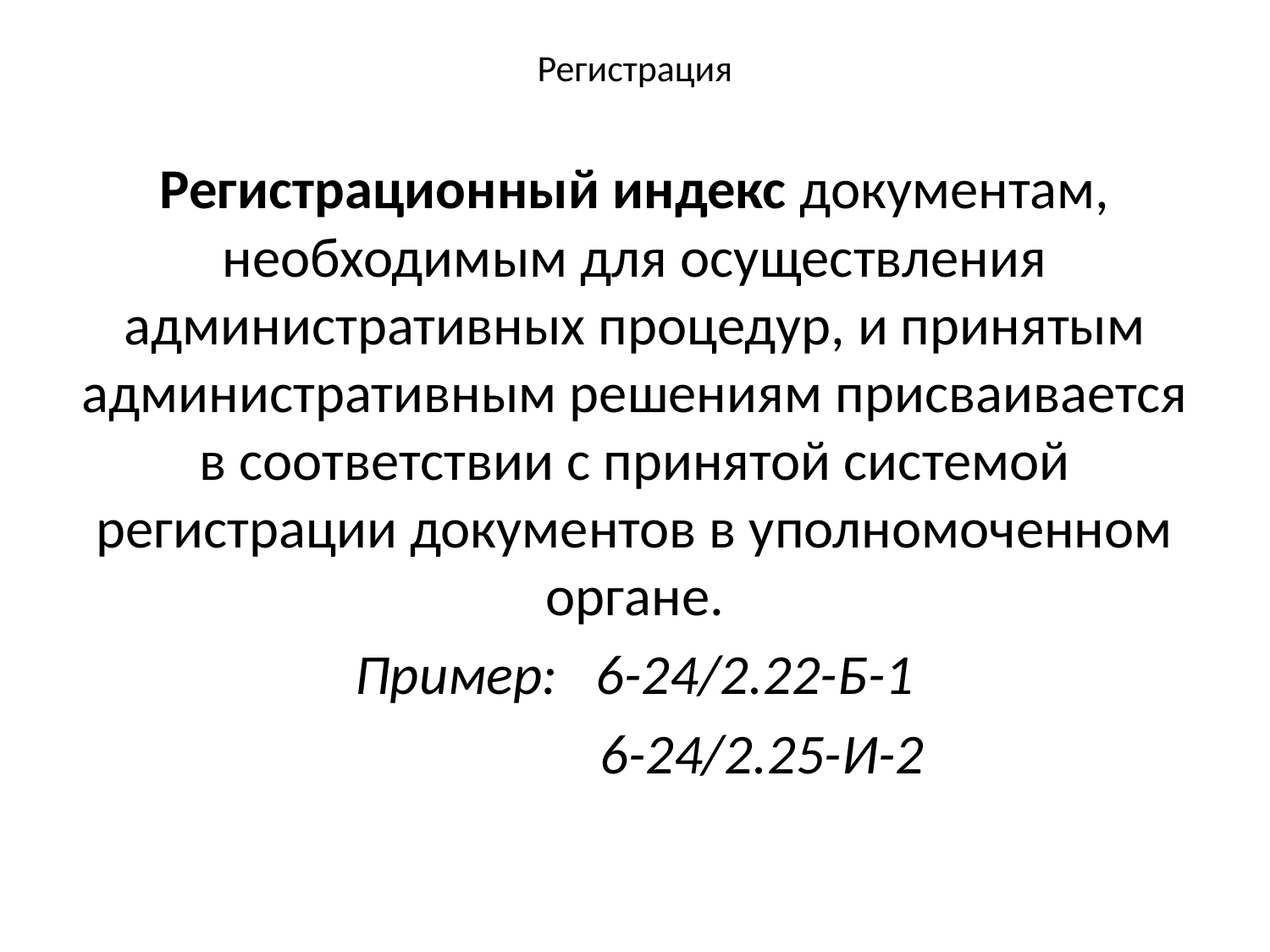

# Регистрация
Регистрационный индекс документам, необходимым для осуществления административных процедур, и принятым административным решениям присваивается в соответствии с принятой системой регистрации документов в уполномоченном органе.
Пример:   6-24/2.22-Б-1
		6-24/2.25-И-2